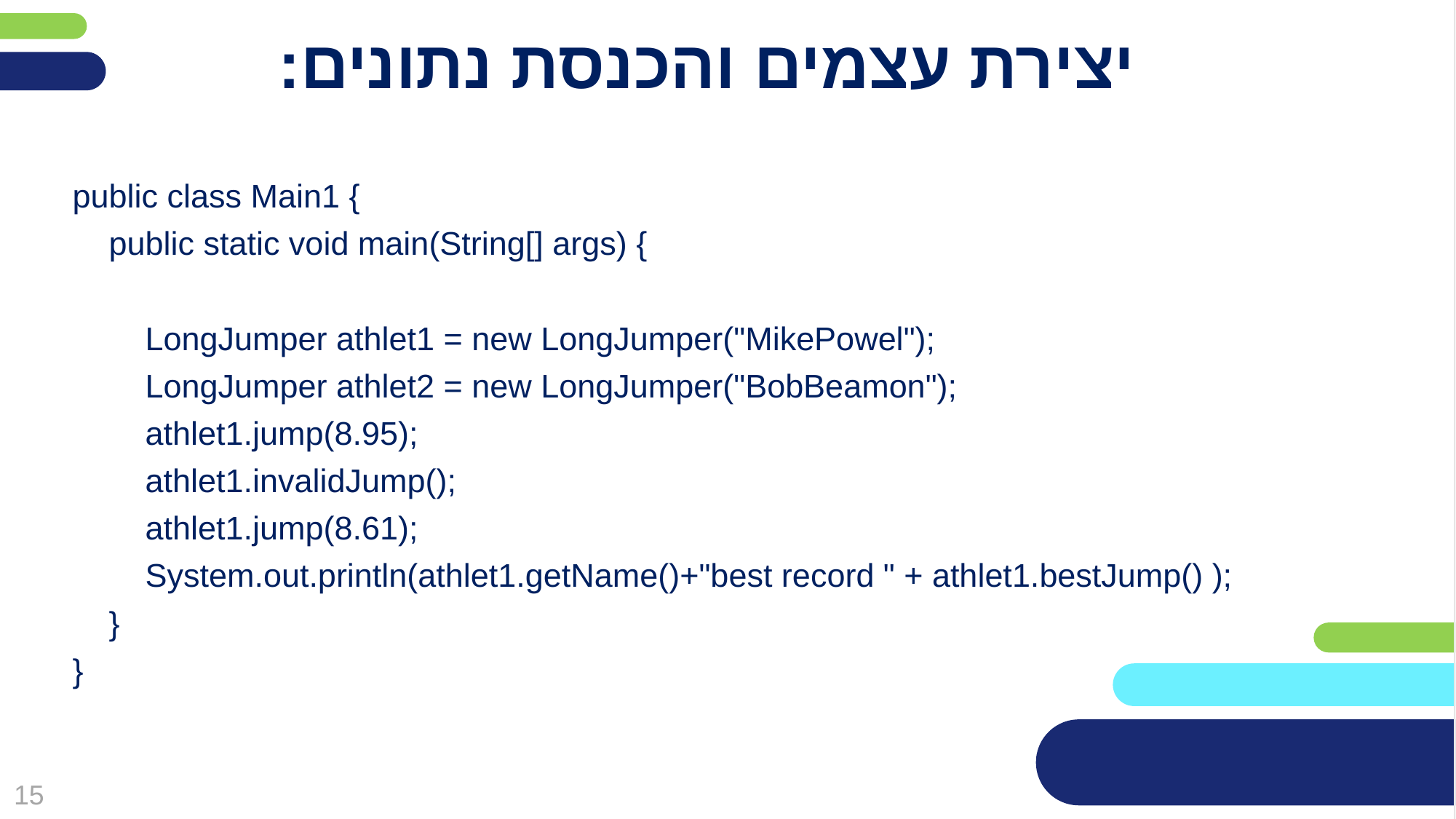

# יצירת עצמים והכנסת נתונים:

public class Main1 {
    public static void main(String[] args) {

        LongJumper athlet1 = new LongJumper("MikePowel");
        LongJumper athlet2 = new LongJumper("BobBeamon");
        athlet1.jump(8.95);
        athlet1.invalidJump();
        athlet1.jump(8.61);
        System.out.println(athlet1.getName()+"best record " + athlet1.bestJump() );
    }
}